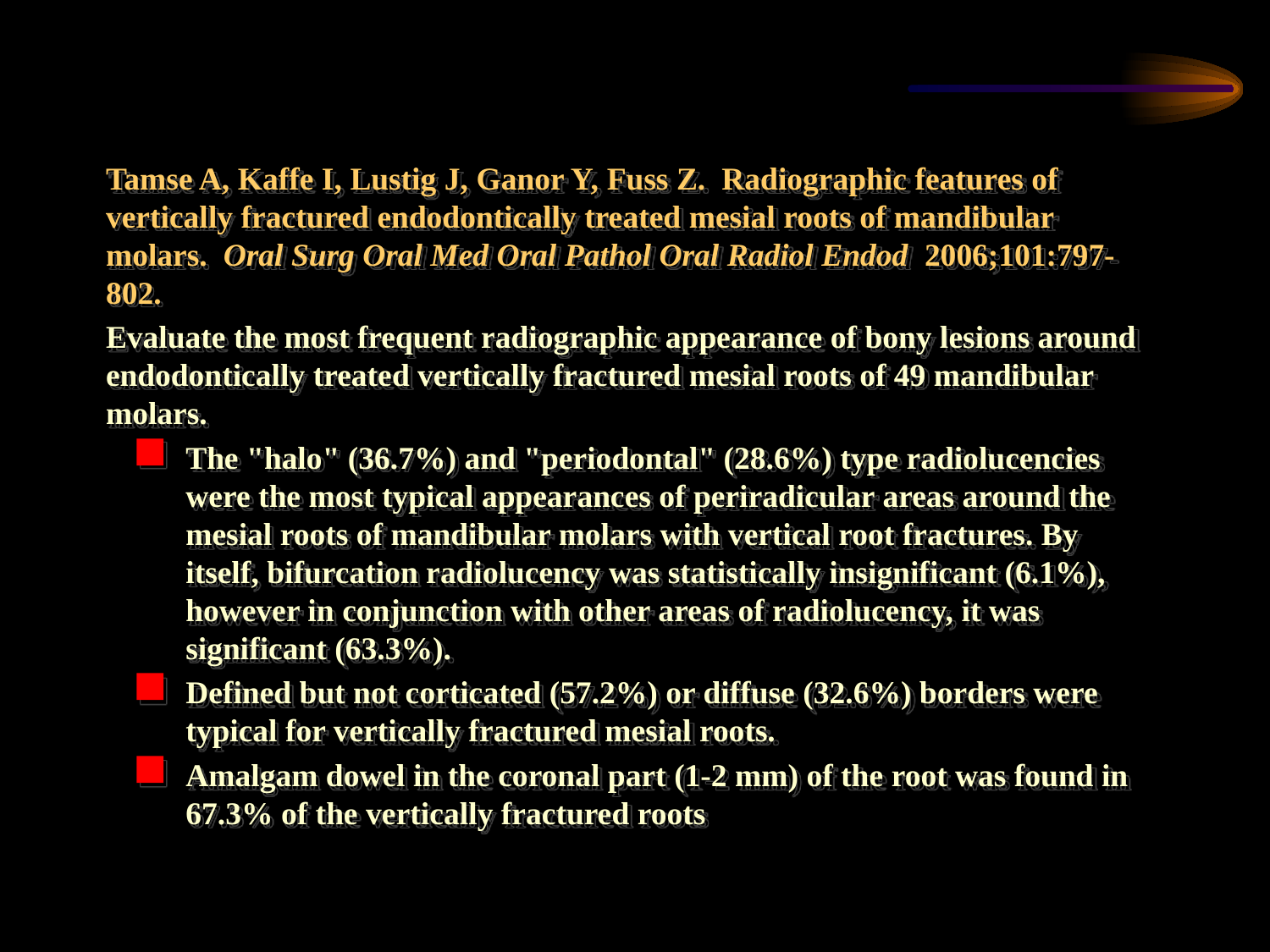

Tamse A, Kaffe I, Lustig J, Ganor Y, Fuss Z.  Radiographic features of vertically fractured endodontically treated mesial roots of mandibular molars.  Oral Surg Oral Med Oral Pathol Oral Radiol Endod  2006;101:797-802.
Evaluate the most frequent radiographic appearance of bony lesions around endodontically treated vertically fractured mesial roots of 49 mandibular molars.
The "halo" (36.7%) and "periodontal" (28.6%) type radiolucencies were the most typical appearances of periradicular areas around the mesial roots of mandibular molars with vertical root fractures. By itself, bifurcation radiolucency was statistically insignificant (6.1%), however in conjunction with other areas of radiolucency, it was significant (63.3%).
Defined but not corticated (57.2%) or diffuse (32.6%) borders were typical for vertically fractured mesial roots.
Amalgam dowel in the coronal part (1-2 mm) of the root was found in 67.3% of the vertically fractured roots